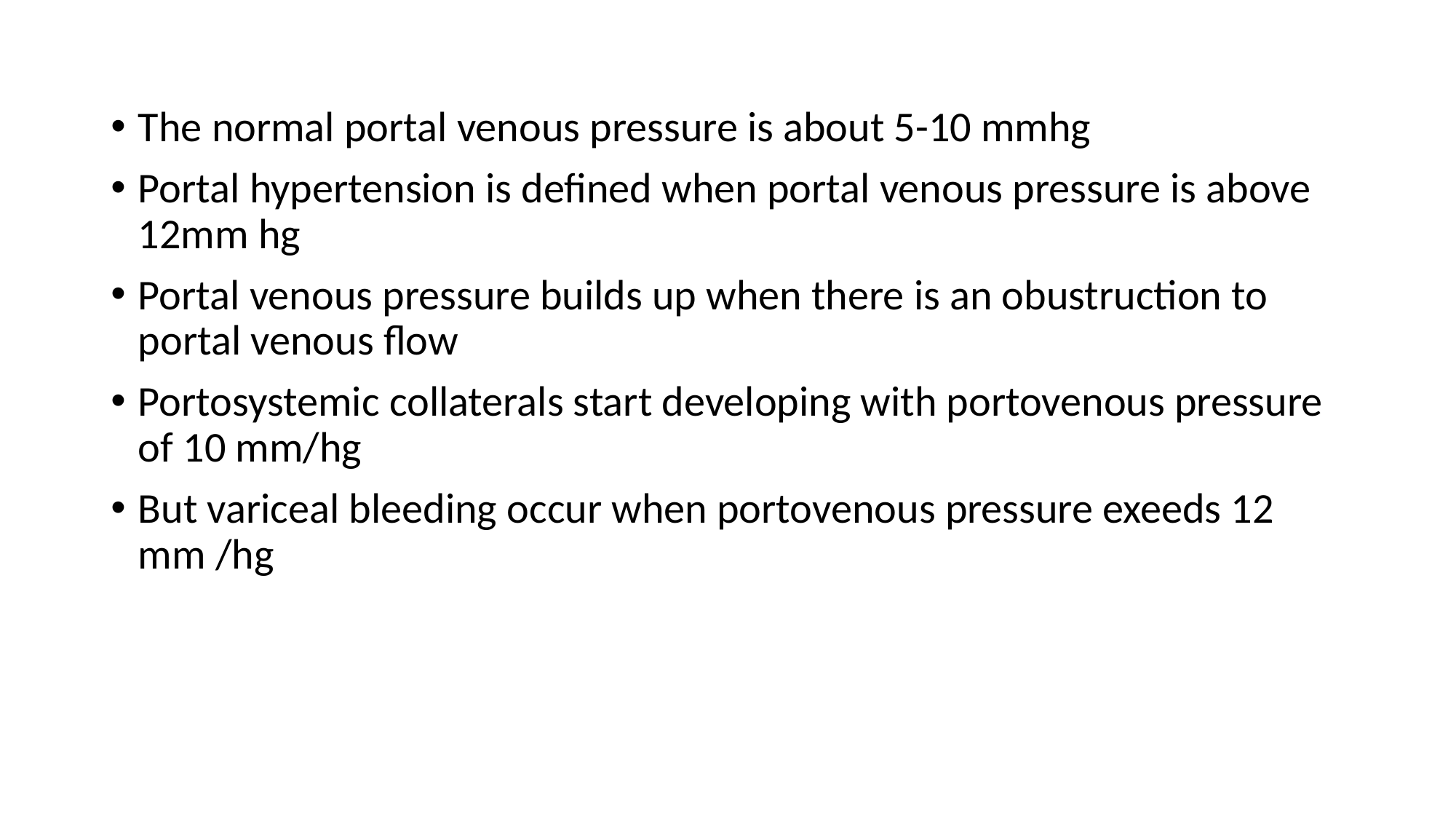

#
The normal portal venous pressure is about 5-10 mmhg
Portal hypertension is defined when portal venous pressure is above 12mm hg
Portal venous pressure builds up when there is an obustruction to portal venous flow
Portosystemic collaterals start developing with portovenous pressure of 10 mm/hg
But variceal bleeding occur when portovenous pressure exeeds 12 mm /hg